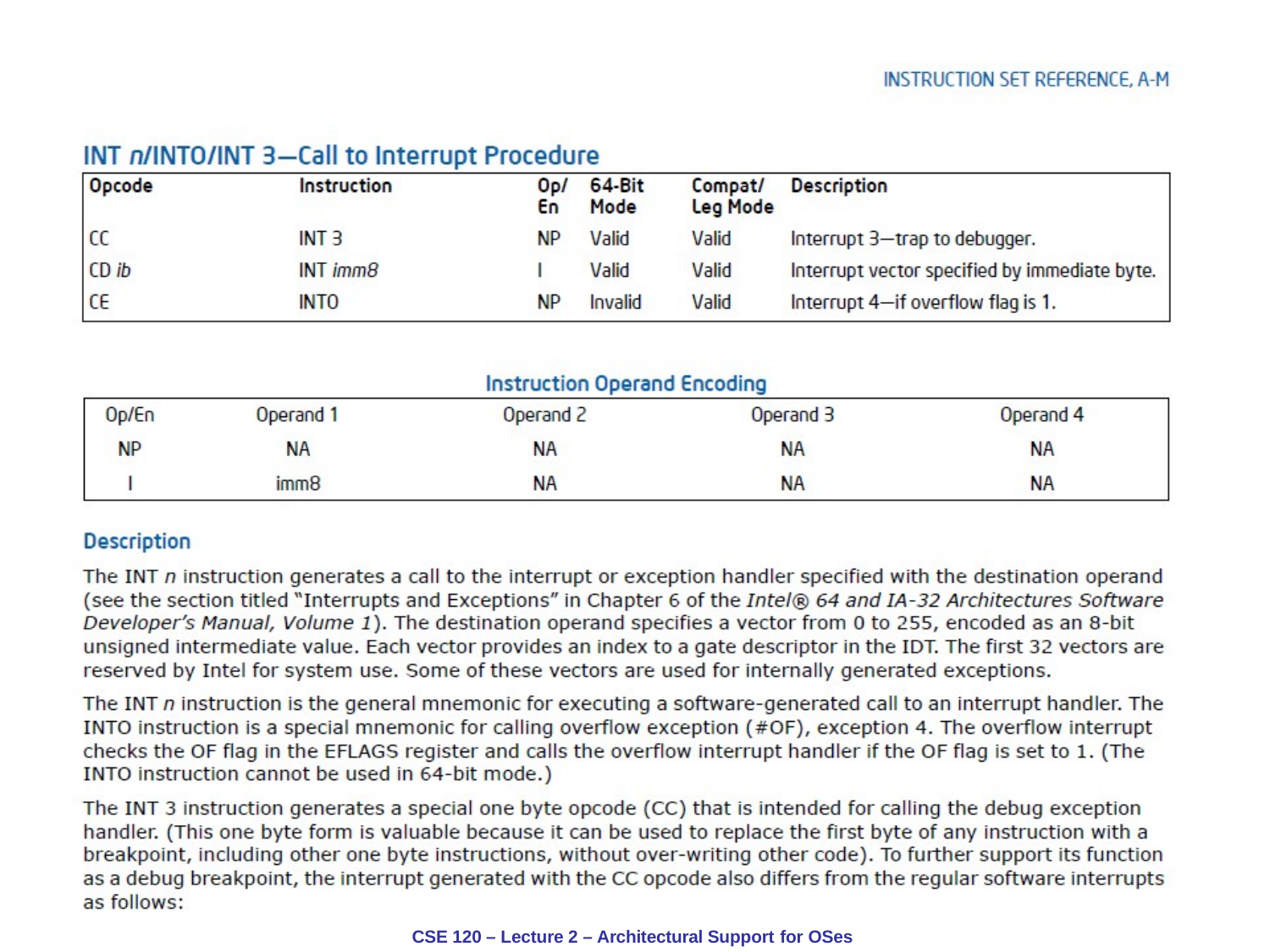

CSE 120 – Lecture 2 – Architectural Support for OSes	18